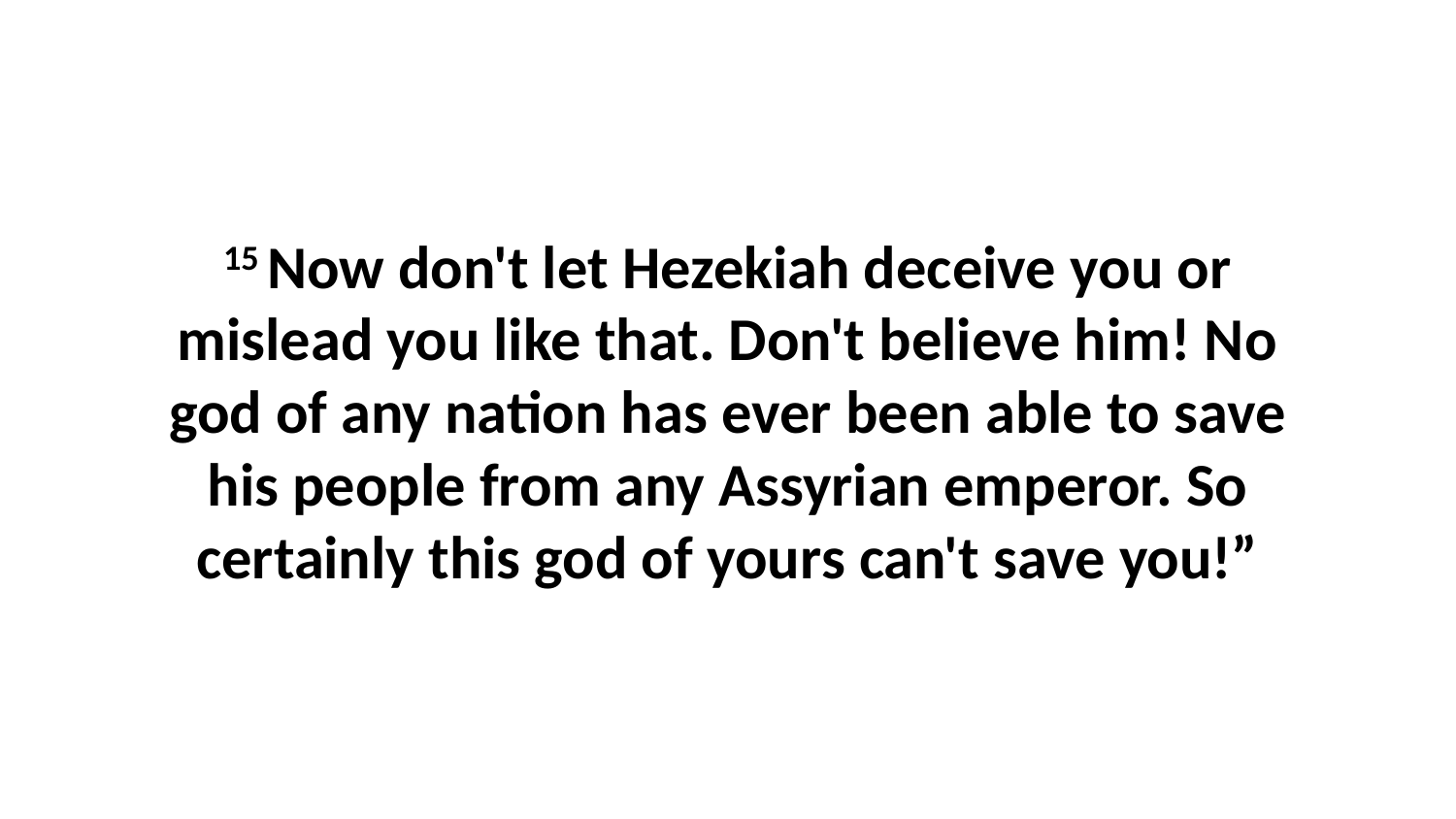

15 Now don't let Hezekiah deceive you or mislead you like that. Don't believe him! No god of any nation has ever been able to save his people from any Assyrian emperor. So certainly this god of yours can't save you!”